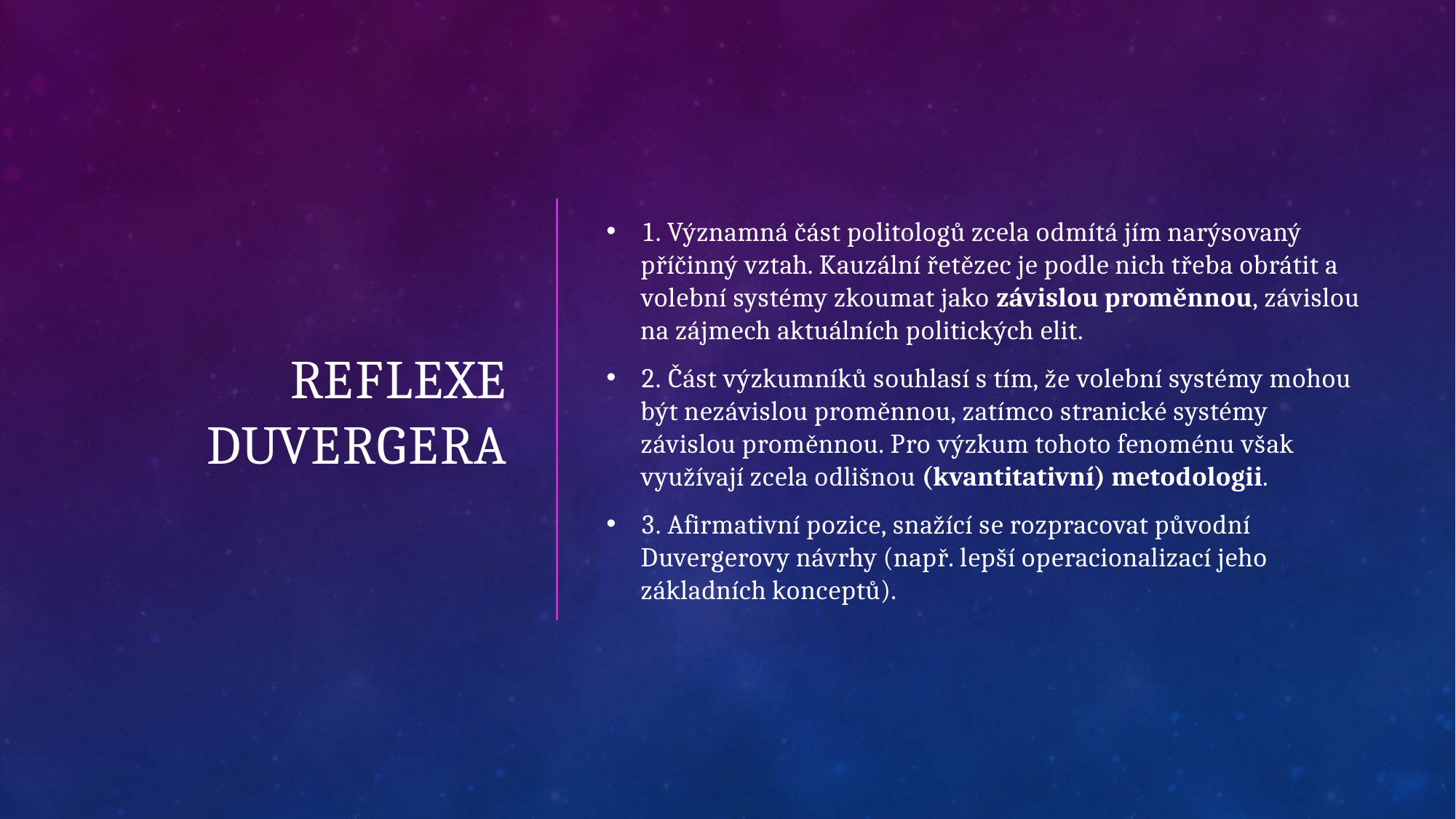

# Reflexe Duvergera
1. Významná část politologů zcela odmítá jím narýsovaný příčinný vztah. Kauzální řetězec je podle nich třeba obrátit a volební systémy zkoumat jako závislou proměnnou, závislou na zájmech aktuálních politických elit.
2. Část výzkumníků souhlasí s tím, že volební systémy mohou být nezávislou proměnnou, zatímco stranické systémy závislou proměnnou. Pro výzkum tohoto fenoménu však využívají zcela odlišnou (kvantitativní) metodologii.
3. Afirmativní pozice, snažící se rozpracovat původní Duvergerovy návrhy (např. lepší operacionalizací jeho základních konceptů).